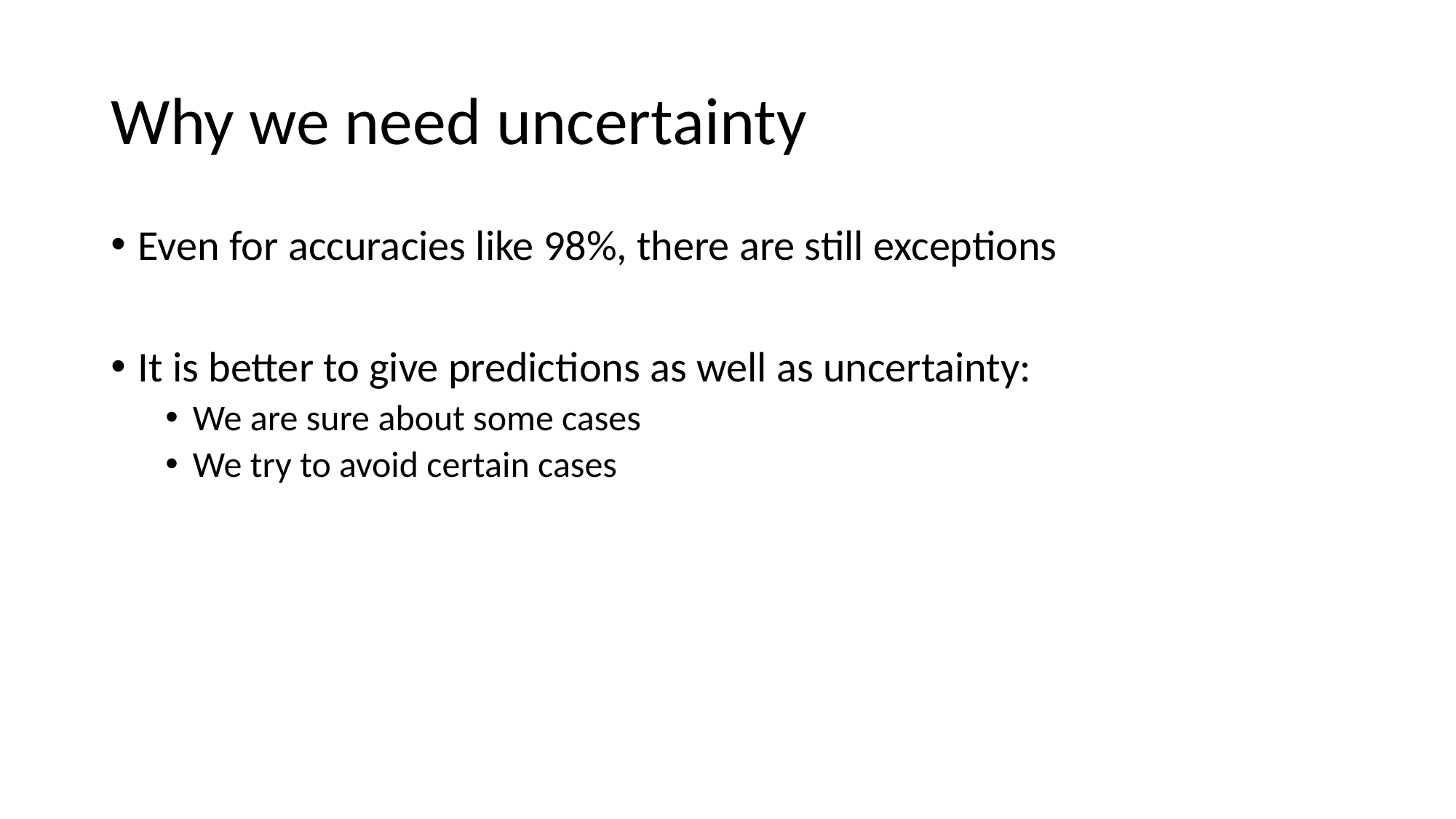

# Why we need uncertainty
Even for accuracies like 98%, there are still exceptions

It is better to give predictions as well as uncertainty:
We are sure about some cases
We try to avoid certain cases